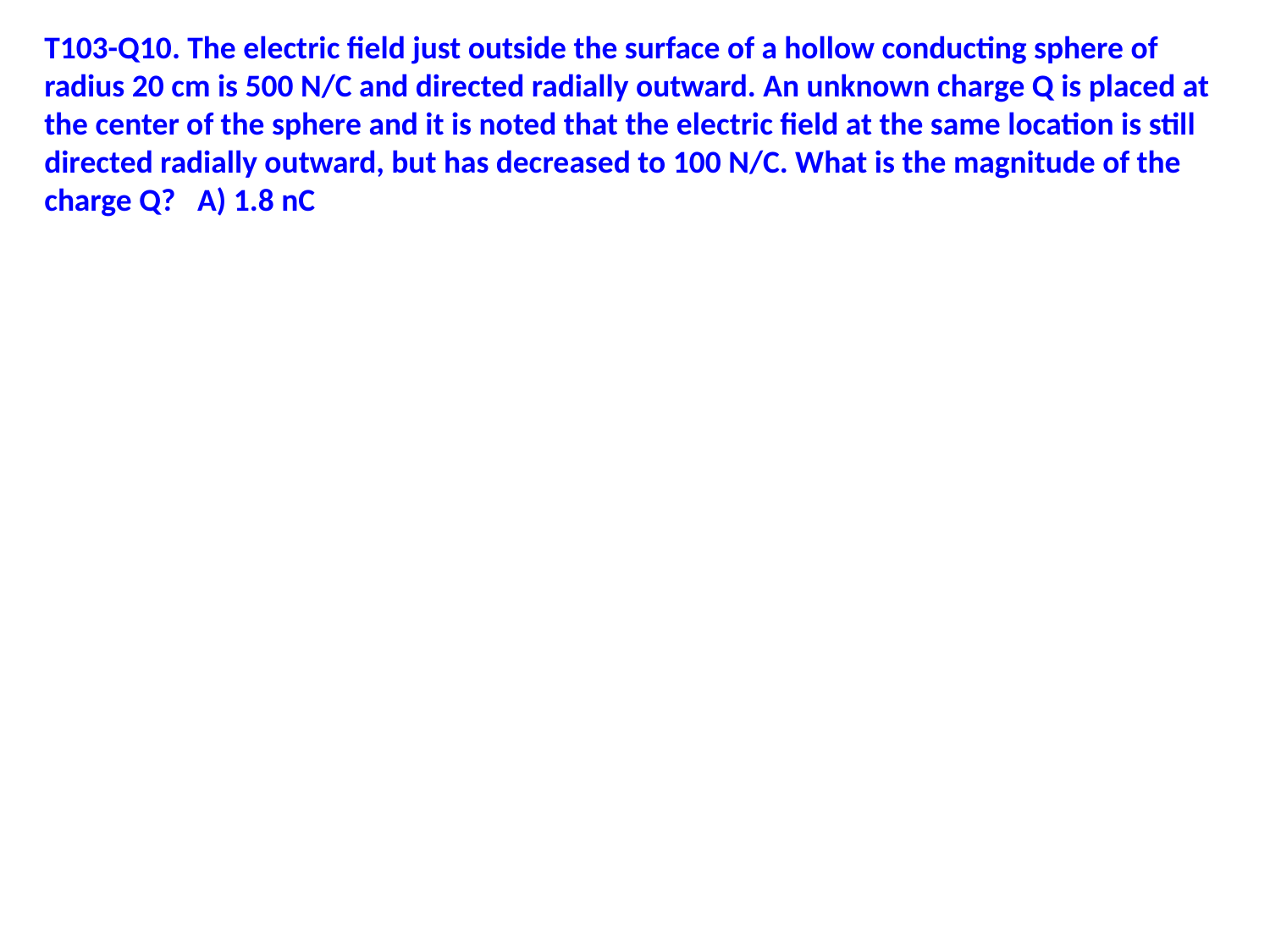

T103-Q10. The electric field just outside the surface of a hollow conducting sphere of radius 20 cm is 500 N/C and directed radially outward. An unknown charge Q is placed at the center of the sphere and it is noted that the electric field at the same location is still directed radially outward, but has decreased to 100 N/C. What is the magnitude of the charge Q?   A) 1.8 nC